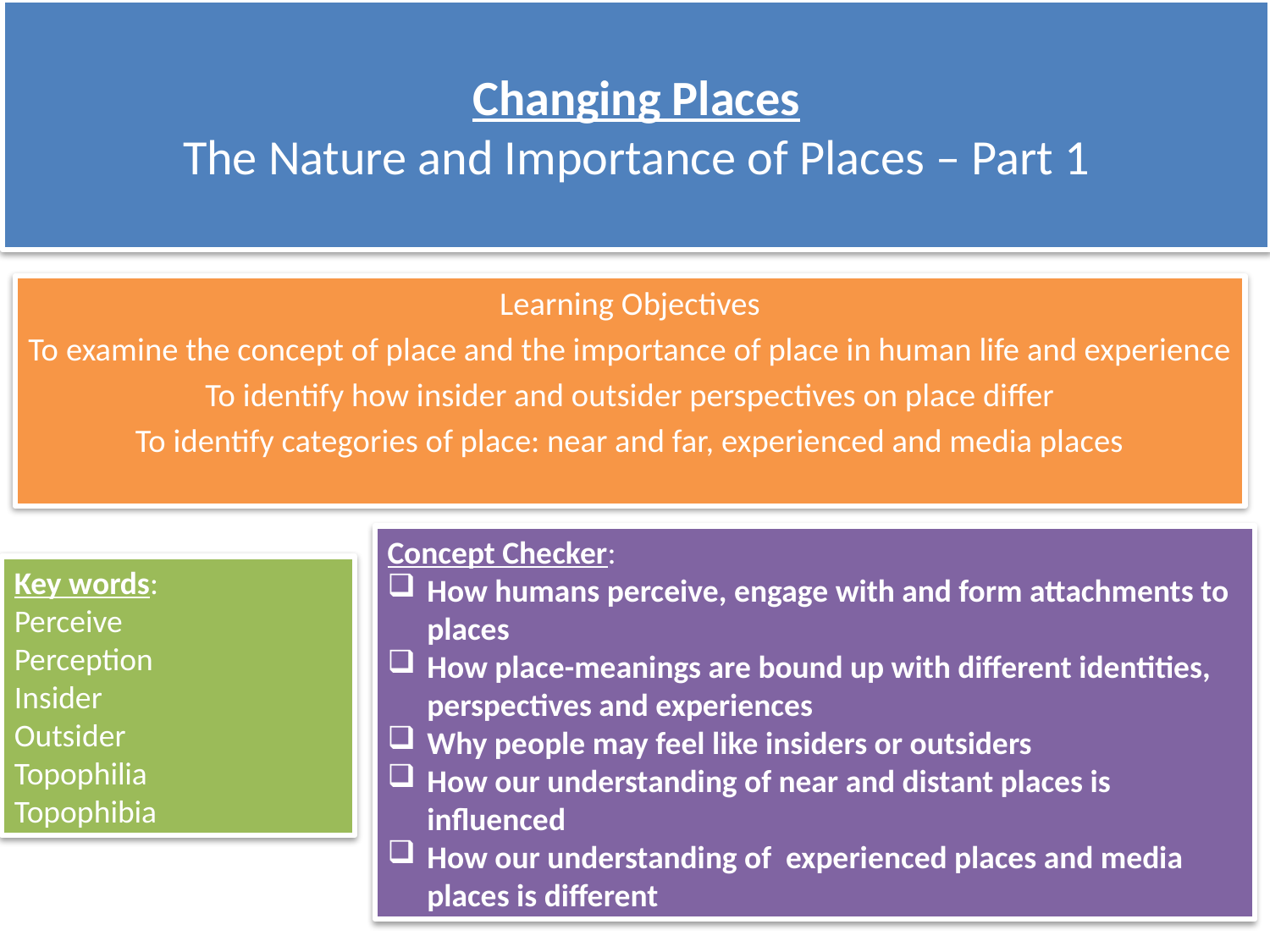

# Changing Places The Nature and Importance of Places – Part 1
Learning Objectives
To examine the concept of place and the importance of place in human life and experience
To identify how insider and outsider perspectives on place differ
To identify categories of place: near and far, experienced and media places
Concept Checker:
How humans perceive, engage with and form attachments to places
How place-meanings are bound up with different identities, perspectives and experiences
Why people may feel like insiders or outsiders
How our understanding of near and distant places is influenced
How our understanding of  experienced places and media places is different
Key words:
Perceive
Perception
Insider
Outsider
Topophilia
Topophibia